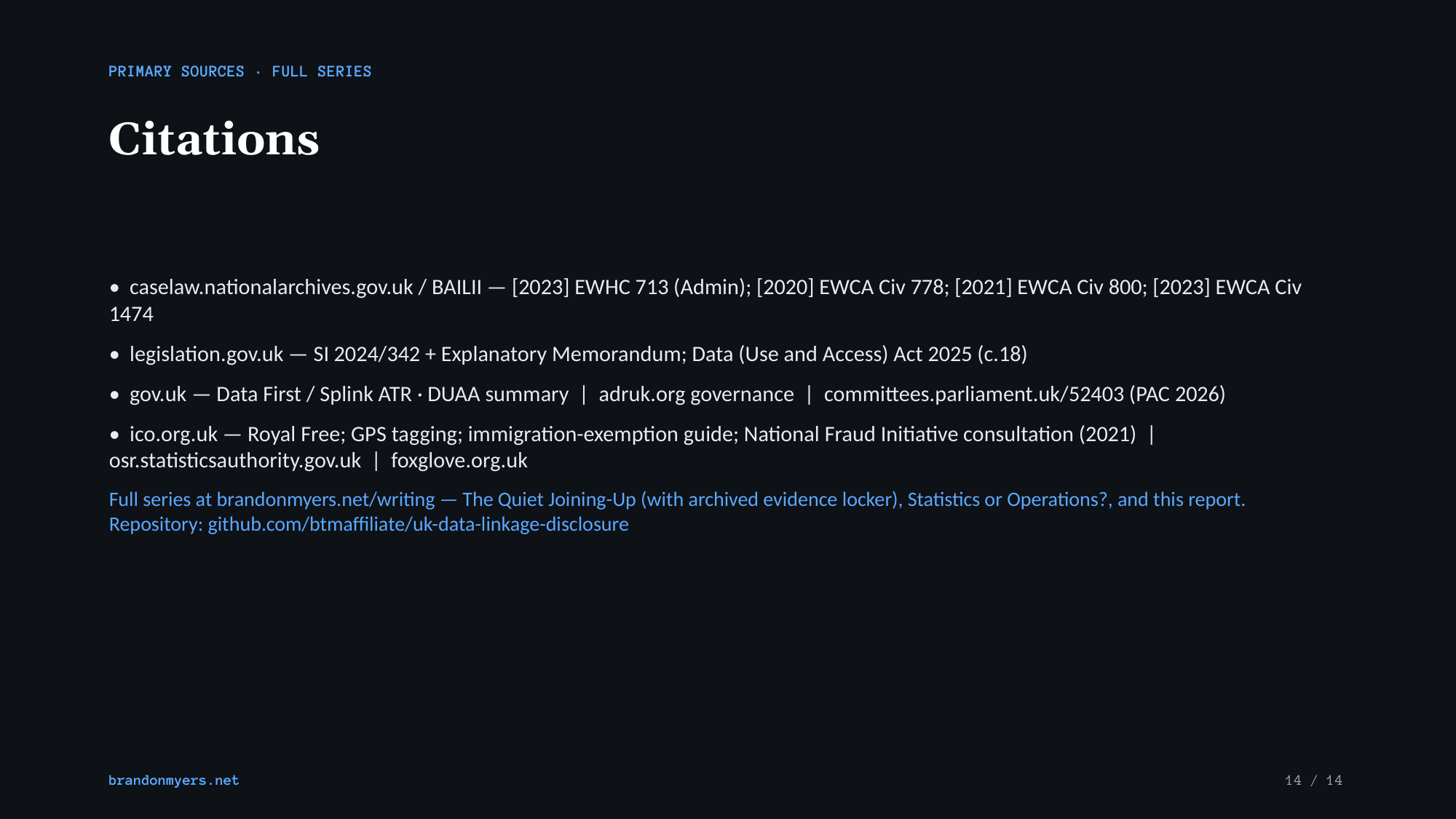

PRIMARY SOURCES · FULL SERIES
Citations
•  caselaw.nationalarchives.gov.uk / BAILII — [2023] EWHC 713 (Admin); [2020] EWCA Civ 778; [2021] EWCA Civ 800; [2023] EWCA Civ 1474
•  legislation.gov.uk — SI 2024/342 + Explanatory Memorandum; Data (Use and Access) Act 2025 (c.18)
•  gov.uk — Data First / Splink ATR · DUAA summary  |  adruk.org governance  |  committees.parliament.uk/52403 (PAC 2026)
•  ico.org.uk — Royal Free; GPS tagging; immigration-exemption guide; National Fraud Initiative consultation (2021)  |  osr.statisticsauthority.gov.uk  |  foxglove.org.uk
Full series at brandonmyers.net/writing — The Quiet Joining-Up (with archived evidence locker), Statistics or Operations?, and this report. Repository: github.com/btmaffiliate/uk-data-linkage-disclosure
brandonmyers.net
14 / 14